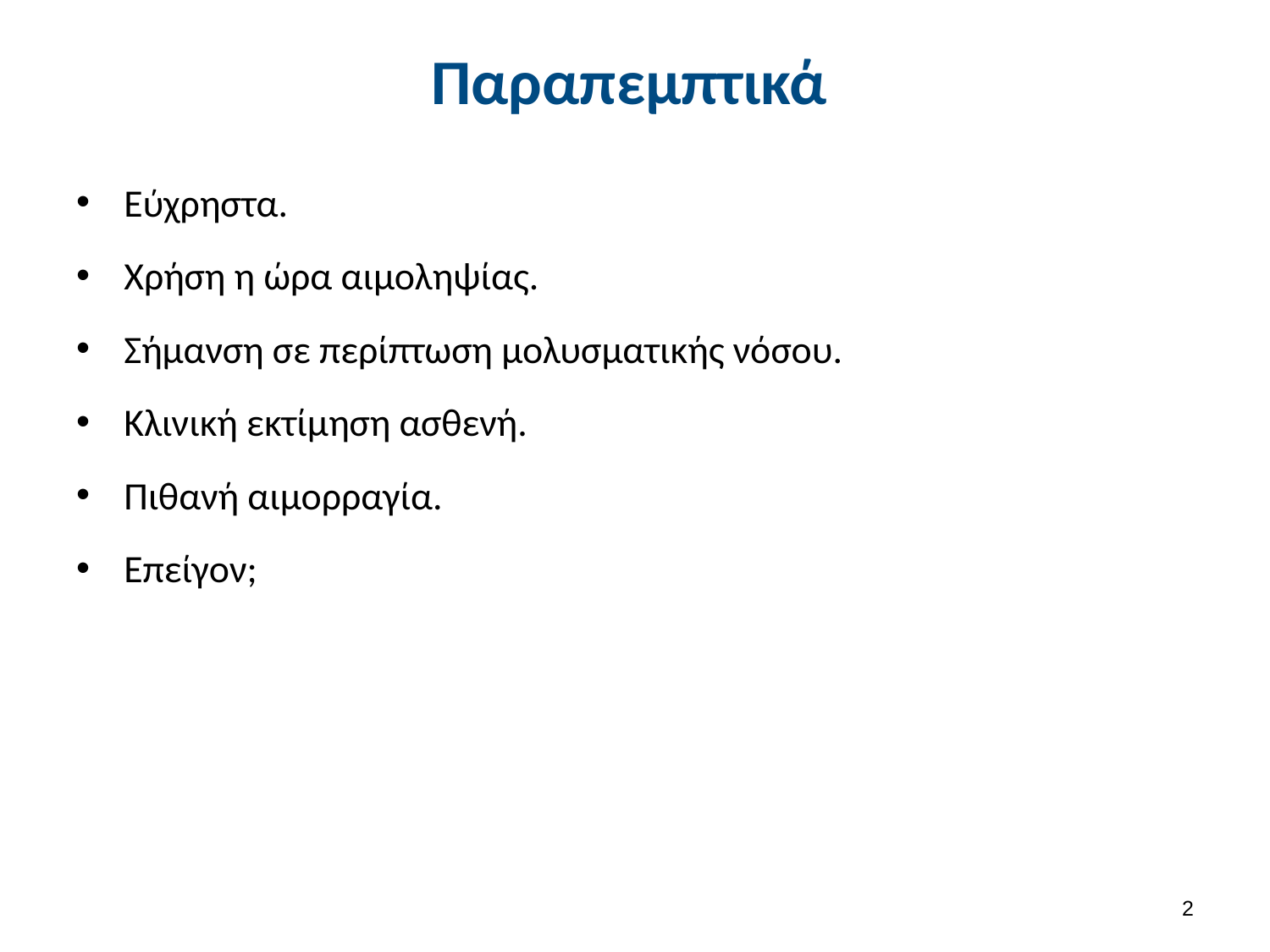

# Παραπεμπτικά
Εύχρηστα.
Χρήση η ώρα αιμοληψίας.
Σήμανση σε περίπτωση μολυσματικής νόσου.
Κλινική εκτίμηση ασθενή.
Πιθανή αιμορραγία.
Επείγον;

2